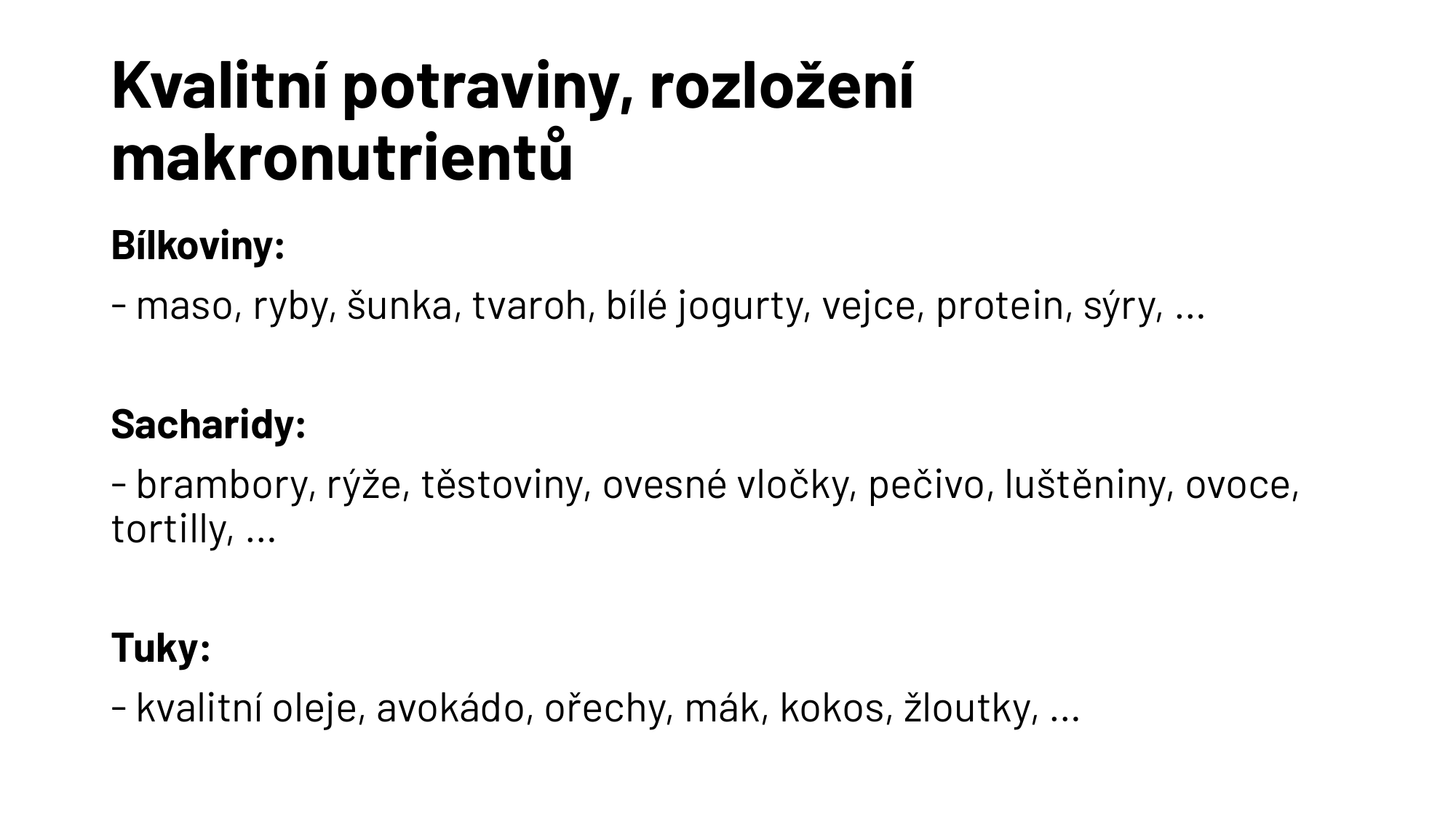

# Kvalitní potraviny, rozložení makronutrientů
Bílkoviny:
- maso, ryby, šunka, tvaroh, bílé jogurty, vejce, protein, sýry, …

Sacharidy:
- brambory, rýže, těstoviny, ovesné vločky, pečivo, luštěniny, ovoce, tortilly, …

Tuky:
- kvalitní oleje, avokádo, ořechy, mák, kokos, žloutky, …